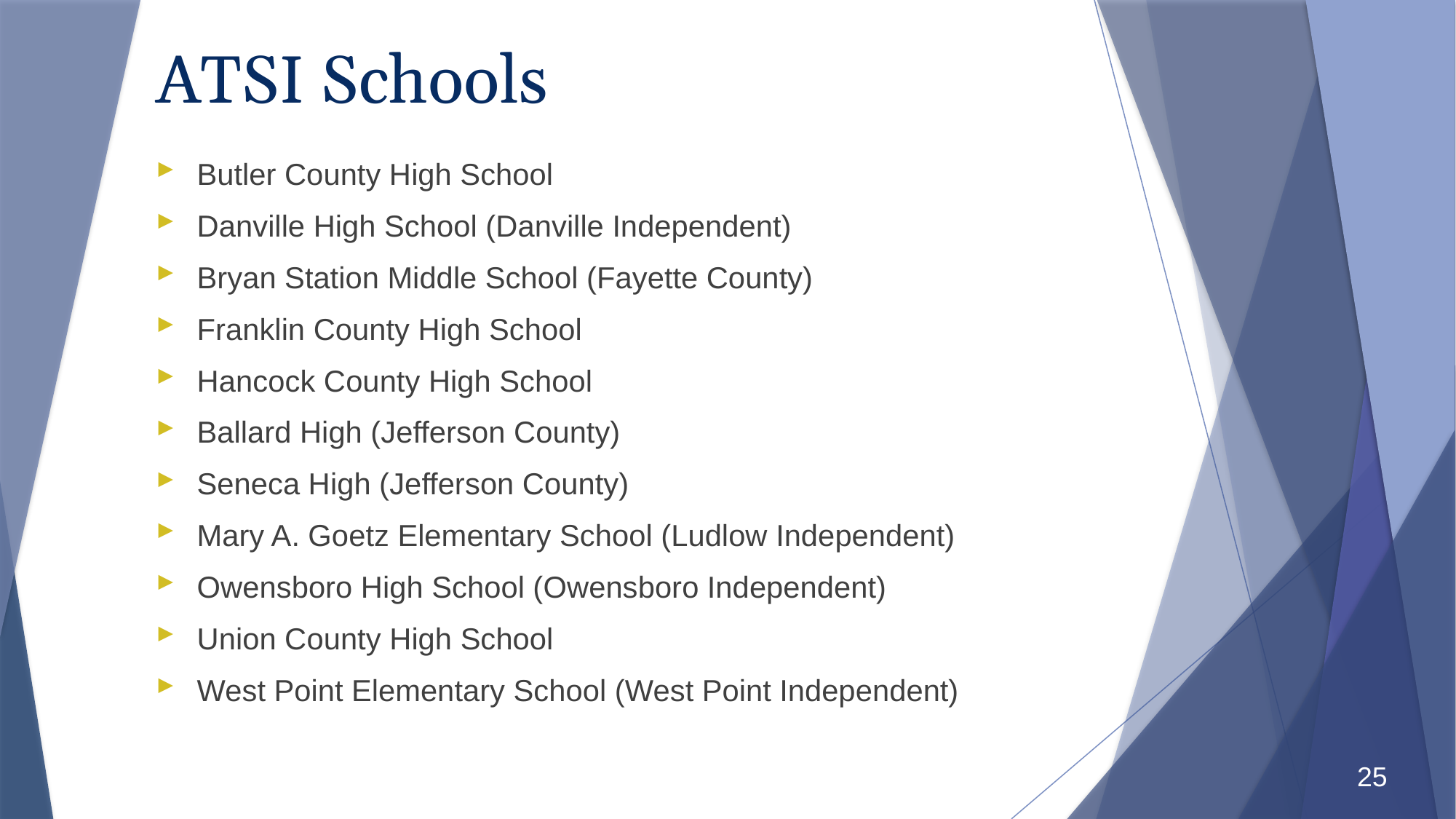

# ATSI Schools
Butler County High School
Danville High School (Danville Independent)
Bryan Station Middle School (Fayette County)
Franklin County High School
Hancock County High School
Ballard High (Jefferson County)
Seneca High (Jefferson County)
Mary A. Goetz Elementary School (Ludlow Independent)
Owensboro High School (Owensboro Independent)
Union County High School
West Point Elementary School (West Point Independent)

25